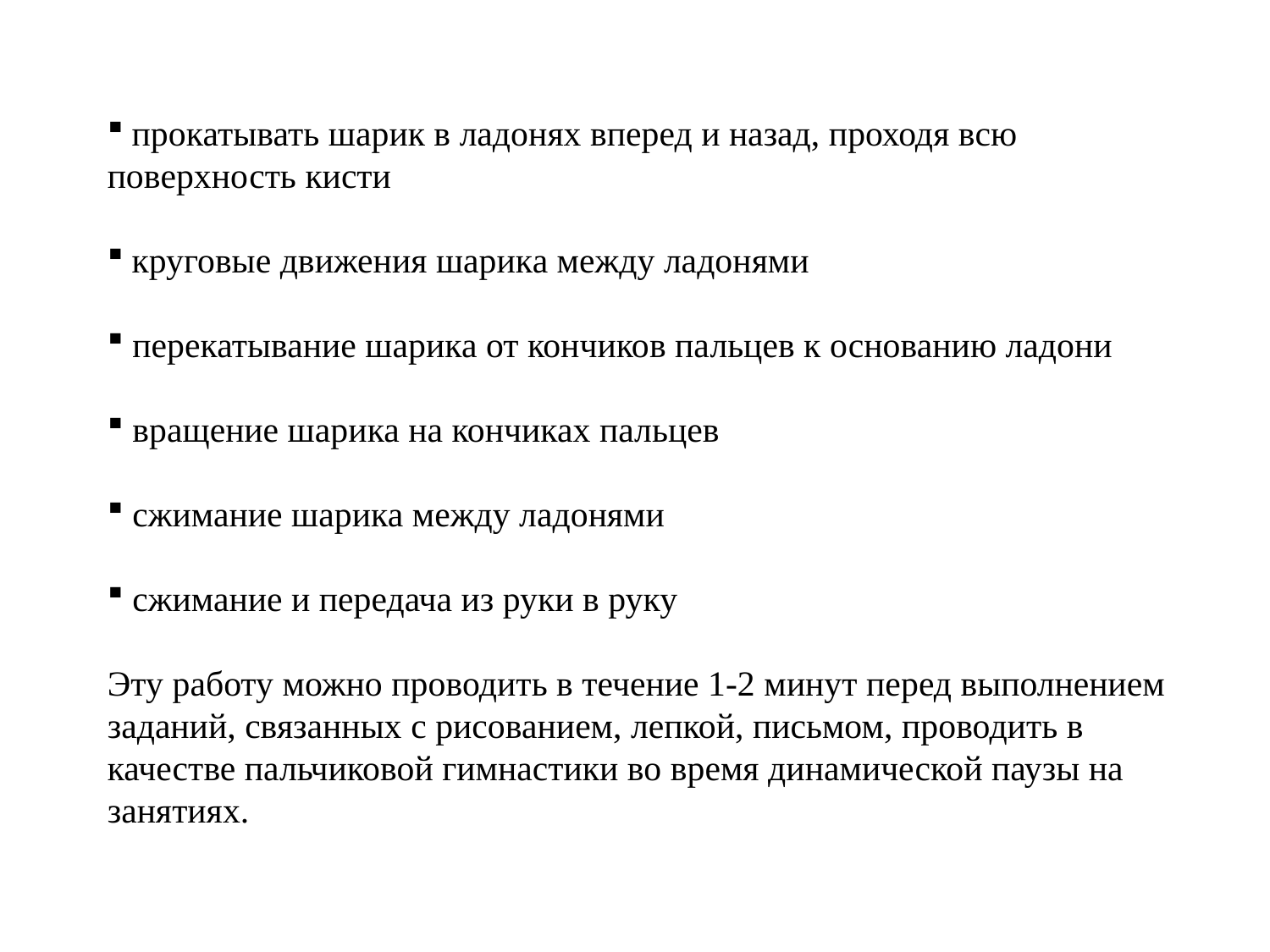

прокатывать шарик в ладонях вперед и назад, проходя всю поверхность кисти

 круговые движения шарика между ладонями

 перекатывание шарика от кончиков пальцев к основанию ладони

 вращение шарика на кончиках пальцев

 сжимание шарика между ладонями

 сжимание и передача из руки в руку
Эту работу можно проводить в течение 1-2 минут перед выполнением заданий, связанных с рисованием, лепкой, письмом, проводить в качестве пальчиковой гимнастики во время динамической паузы на занятиях.